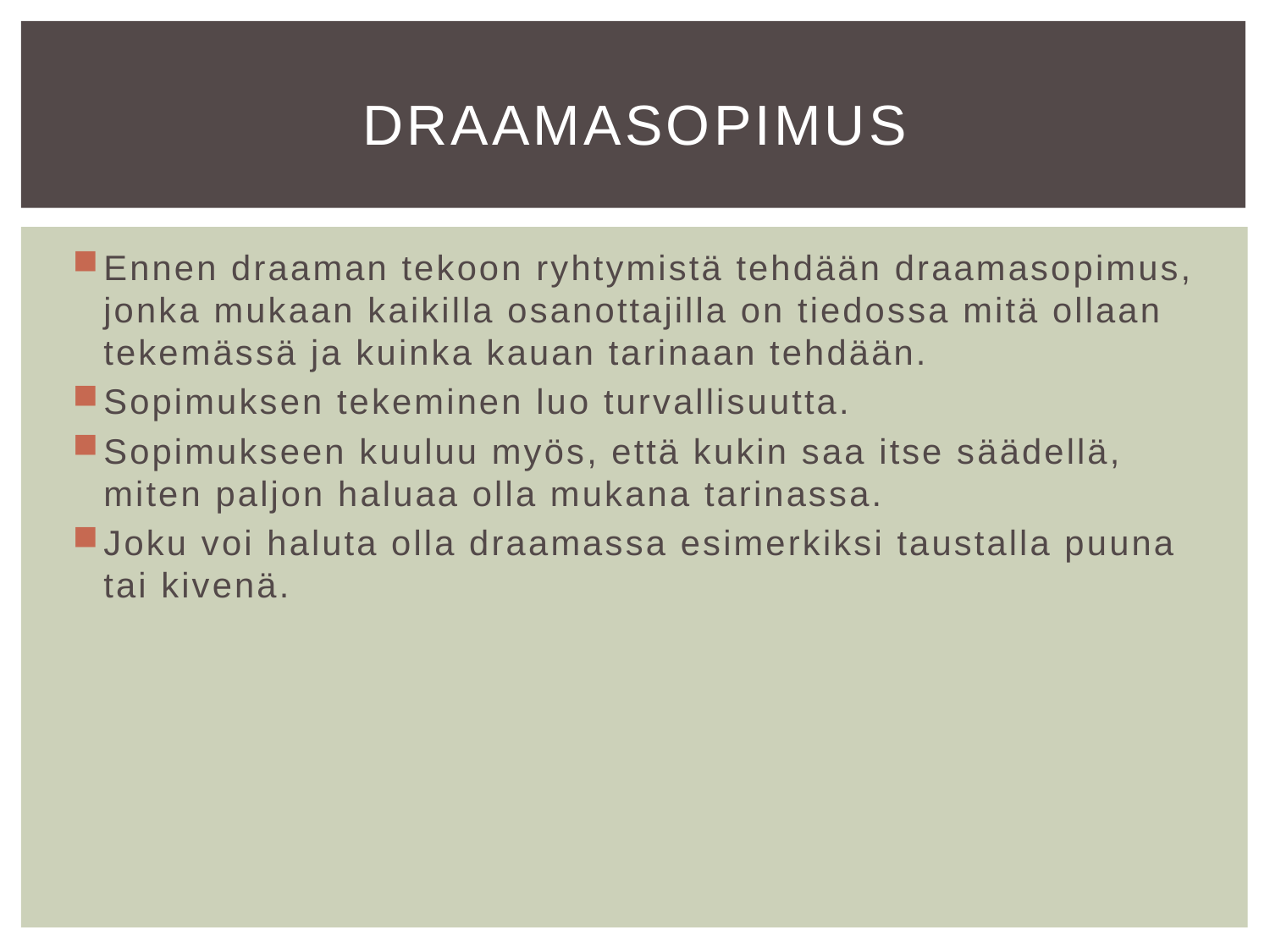

# Draamasopimus
Ennen draaman tekoon ryhtymistä tehdään draamasopimus, jonka mukaan kaikilla osanottajilla on tiedossa mitä ollaan tekemässä ja kuinka kauan tarinaan tehdään.
Sopimuksen tekeminen luo turvallisuutta.
Sopimukseen kuuluu myös, että kukin saa itse säädellä, miten paljon haluaa olla mukana tarinassa.
Joku voi haluta olla draamassa esimerkiksi taustalla puuna tai kivenä.